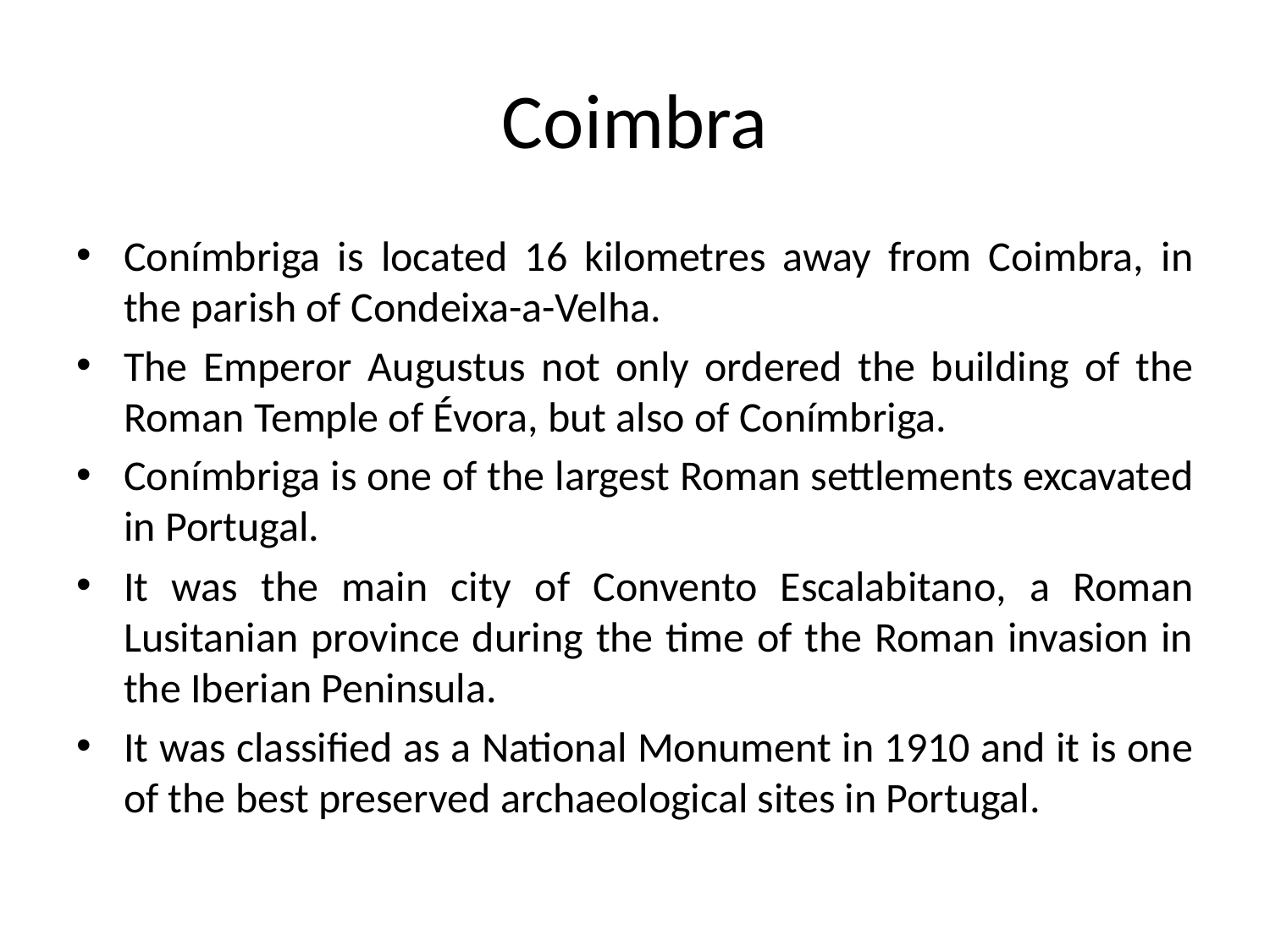

# Coimbra
Conímbriga is located 16 kilometres away from Coimbra, in the parish of Condeixa-a-Velha.
The Emperor Augustus not only ordered the building of the Roman Temple of Évora, but also of Conímbriga.
Conímbriga is one of the largest Roman settlements excavated in Portugal.
It was the main city of Convento Escalabitano, a Roman Lusitanian province during the time of the Roman invasion in the Iberian Peninsula.
It was classified as a National Monument in 1910 and it is one of the best preserved archaeological sites in Portugal.